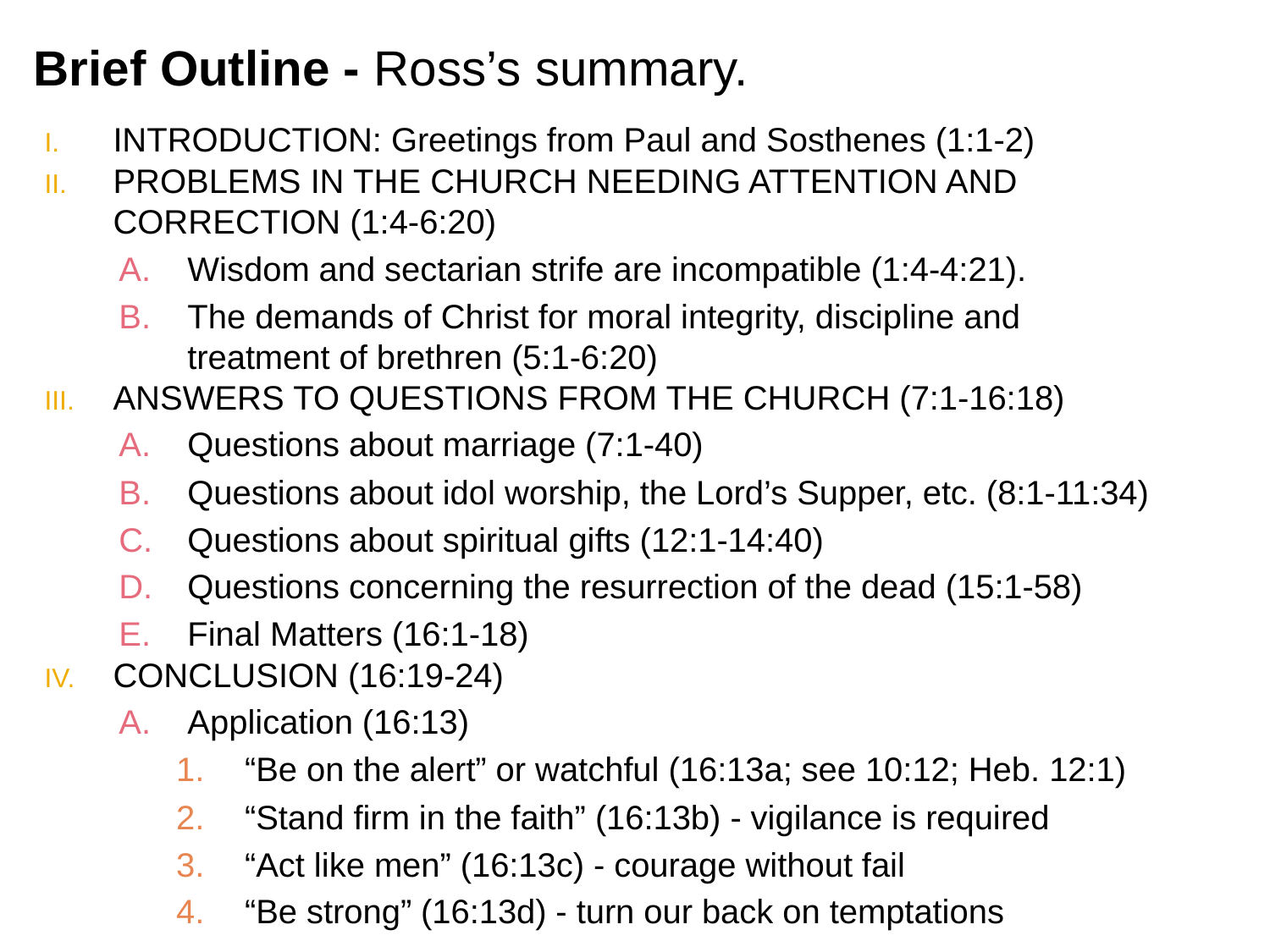

Brief Outline - Ross’s summary.
INTRODUCTION: Greetings from Paul and Sosthenes (1:1-2)
PROBLEMS IN THE CHURCH NEEDING ATTENTION AND CORRECTION (1:4-6:20)
Wisdom and sectarian strife are incompatible (1:4-4:21).
The demands of Christ for moral integrity, discipline and treatment of brethren (5:1-6:20)
ANSWERS TO QUESTIONS FROM THE CHURCH (7:1-16:18)
Questions about marriage (7:1-40)
Questions about idol worship, the Lord’s Supper, etc. (8:1-11:34)
Questions about spiritual gifts (12:1-14:40)
Questions concerning the resurrection of the dead (15:1-58)
Final Matters (16:1-18)
CONCLUSION (16:19-24)
Application (16:13)
“Be on the alert” or watchful (16:13a; see 10:12; Heb. 12:1)
“Stand firm in the faith” (16:13b) - vigilance is required
“Act like men” (16:13c) - courage without fail
“Be strong” (16:13d) - turn our back on temptations